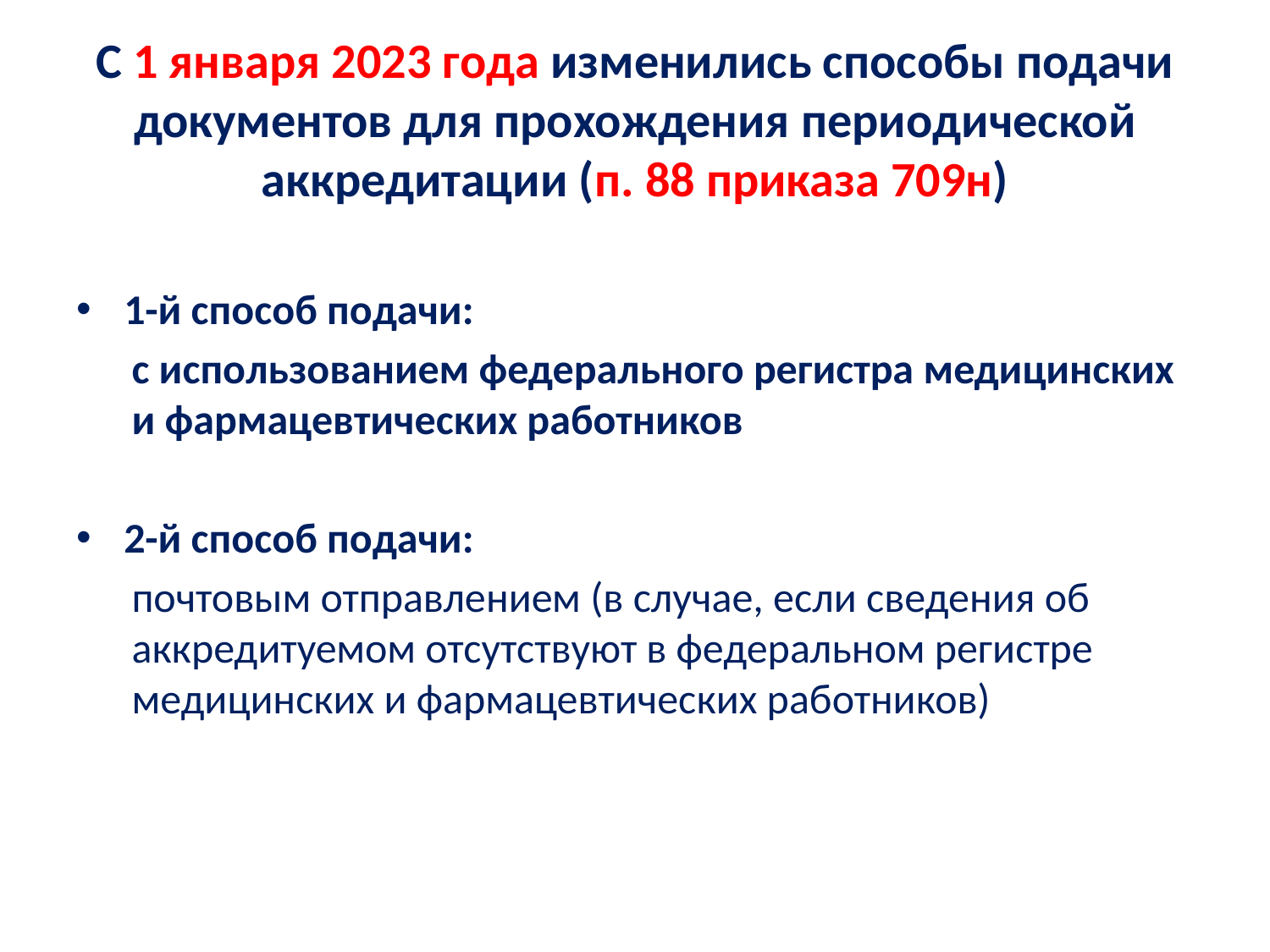

# С 1 января 2023 года изменились способы подачи документов для прохождения периодической аккредитации (п. 88 приказа 709н)
1-й способ подачи:
с использованием федерального регистра медицинских и фармацевтических работников

2-й способ подачи:
почтовым отправлением (в случае, если сведения об аккредитуемом отсутствуют в федеральном регистре медицинских и фармацевтических работников)